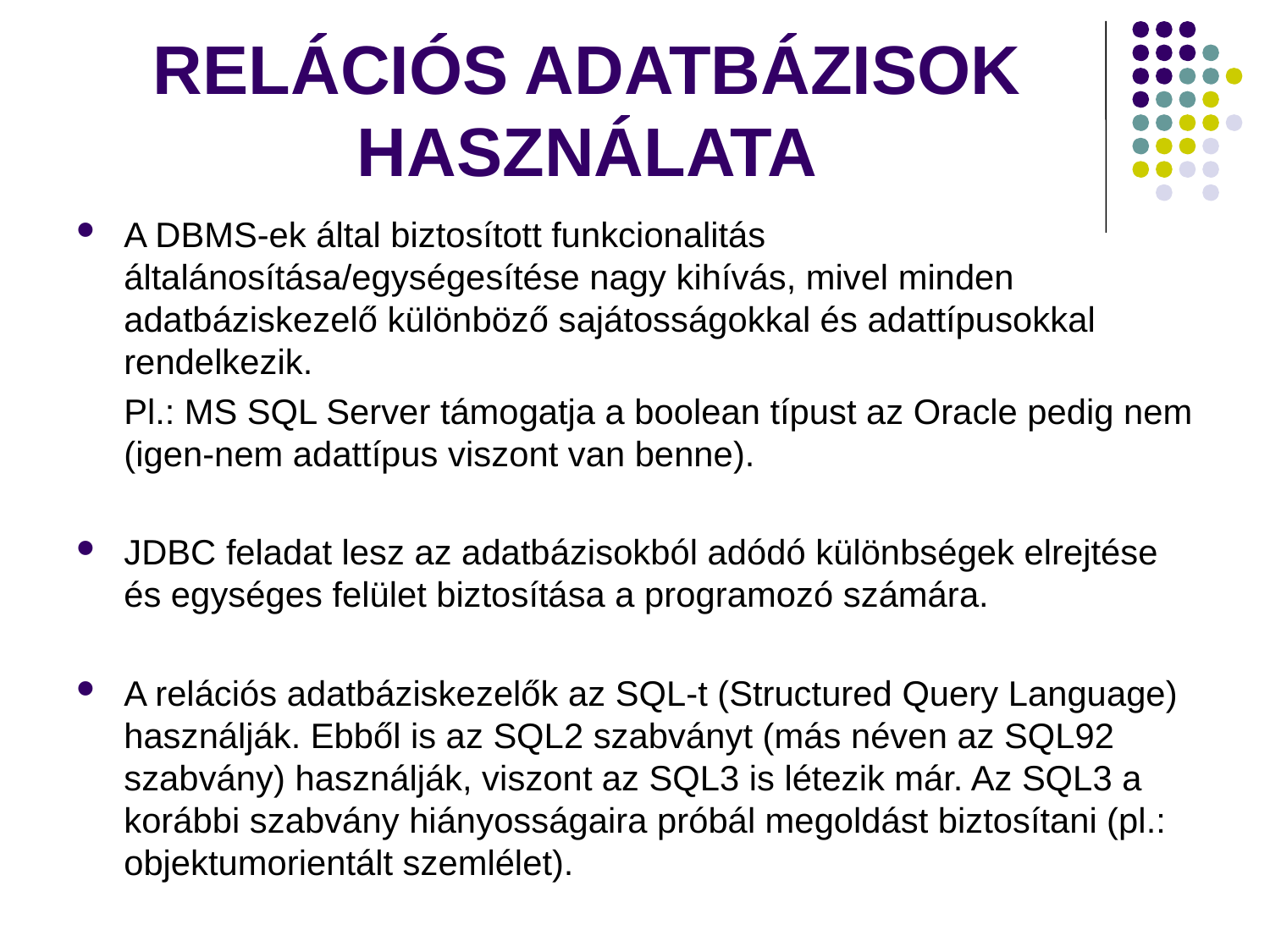

# RELÁCIÓS ADATBÁZISOK HASZNÁLATA
A DBMS-ek által biztosított funkcionalitás általánosítása/egységesítése nagy kihívás, mivel minden adatbáziskezelő különböző sajátosságokkal és adattípusokkal rendelkezik.
Pl.: MS SQL Server támogatja a boolean típust az Oracle pedig nem (igen-nem adattípus viszont van benne).

JDBC feladat lesz az adatbázisokból adódó különbségek elrejtése és egységes felület biztosítása a programozó számára.

A relációs adatbáziskezelők az SQL-t (Structured Query Language) használják. Ebből is az SQL2 szabványt (más néven az SQL92 szabvány) használják, viszont az SQL3 is létezik már. Az SQL3 a korábbi szabvány hiányosságaira próbál megoldást biztosítani (pl.: objektumorientált szemlélet).